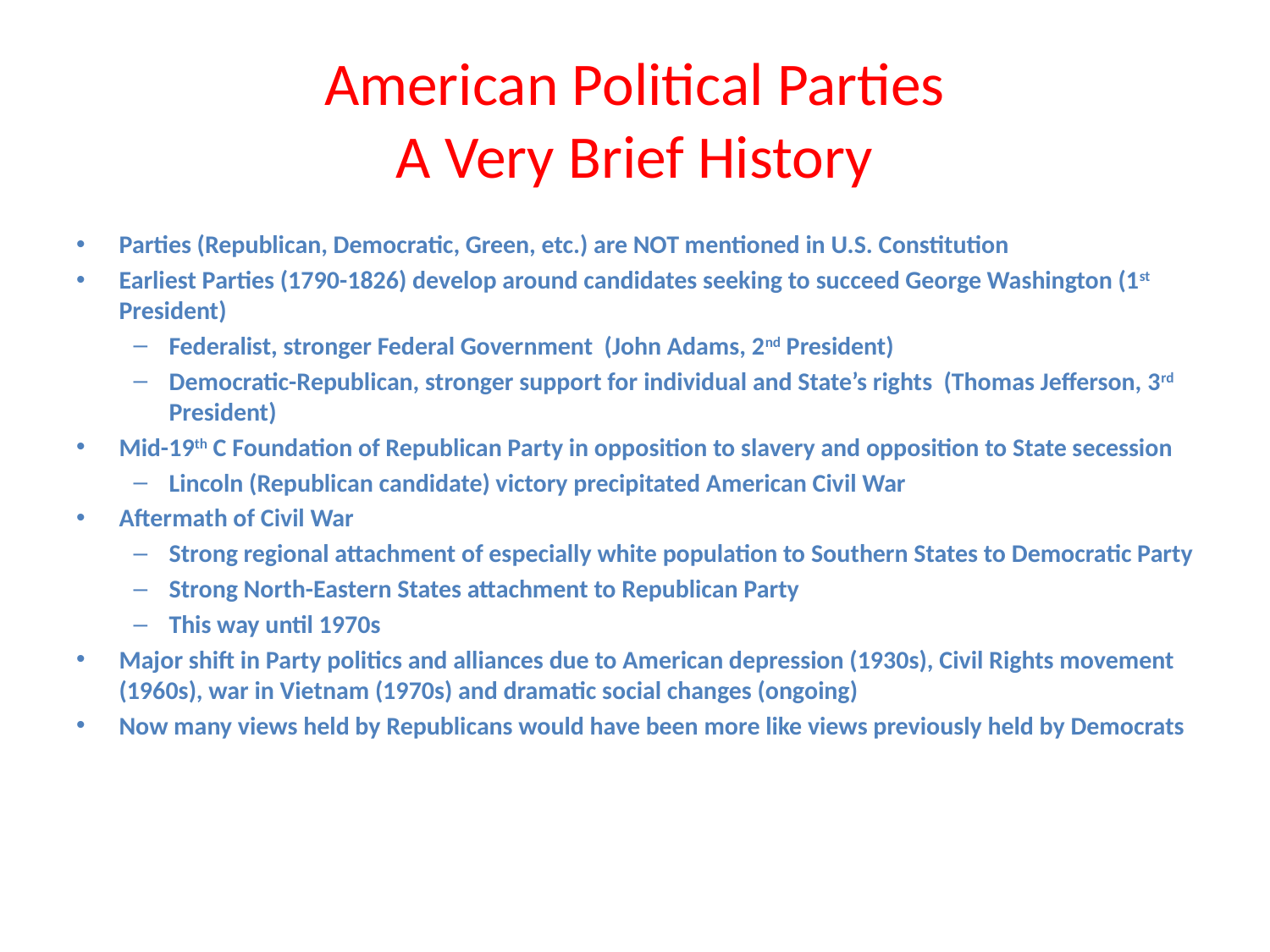

# American Political Parties A Very Brief History
Parties (Republican, Democratic, Green, etc.) are NOT mentioned in U.S. Constitution
Earliest Parties (1790-1826) develop around candidates seeking to succeed George Washington (1st President)
Federalist, stronger Federal Government  (John Adams, 2nd President)
Democratic-Republican, stronger support for individual and State’s rights  (Thomas Jefferson, 3rd President)
Mid-19th C Foundation of Republican Party in opposition to slavery and opposition to State secession
Lincoln (Republican candidate) victory precipitated American Civil War
Aftermath of Civil War
Strong regional attachment of especially white population to Southern States to Democratic Party
Strong North-Eastern States attachment to Republican Party
This way until 1970s
Major shift in Party politics and alliances due to American depression (1930s), Civil Rights movement (1960s), war in Vietnam (1970s) and dramatic social changes (ongoing)
Now many views held by Republicans would have been more like views previously held by Democrats